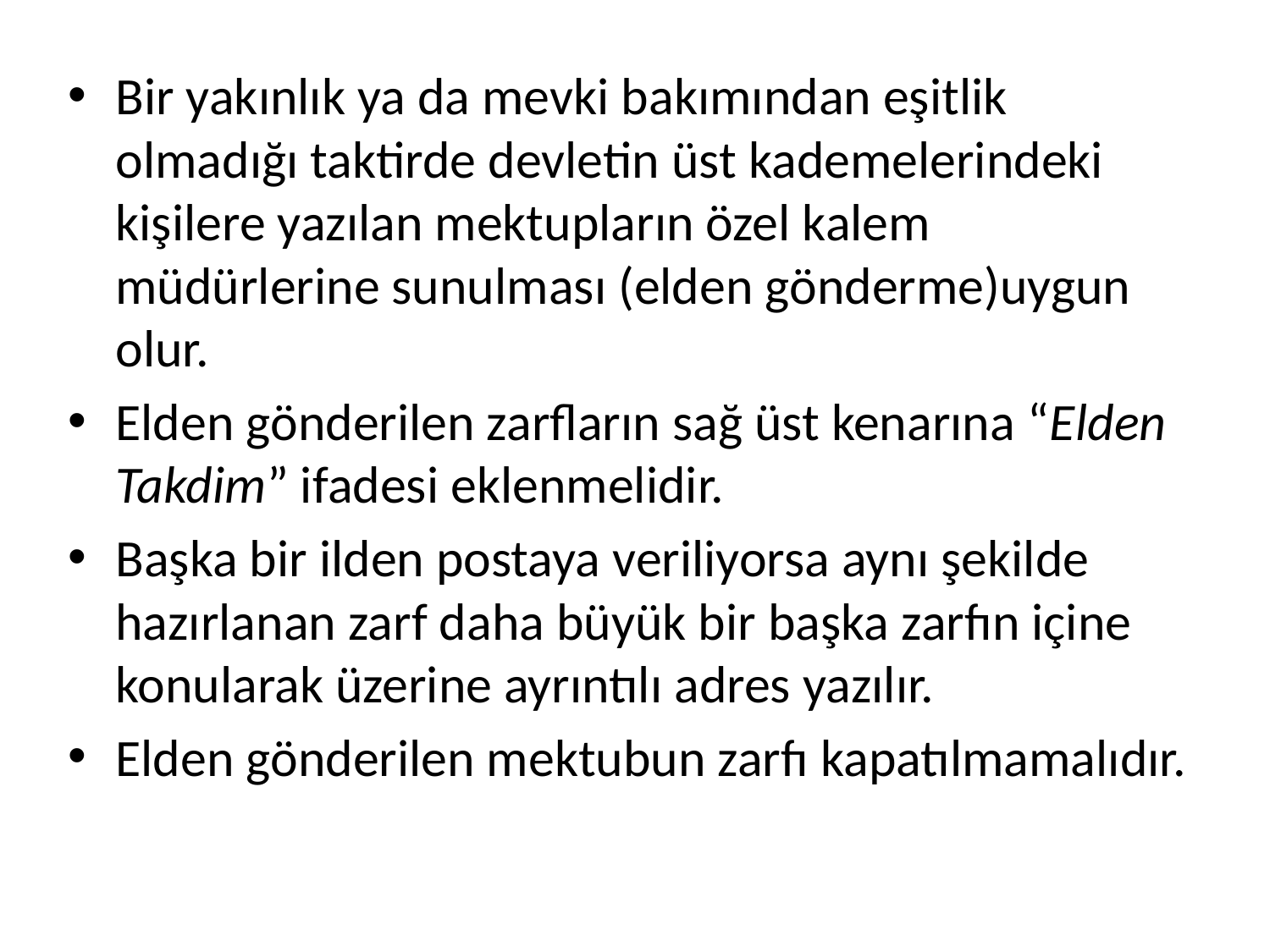

Bir yakınlık ya da mevki bakımından eşitlik olmadığı taktirde devletin üst kademelerindeki kişilere yazılan mektupların özel kalem müdürlerine sunulması (elden gönderme)uygun olur.
Elden gönderilen zarfların sağ üst kenarına “Elden Takdim” ifadesi eklenmelidir.
Başka bir ilden postaya veriliyorsa aynı şekilde hazırlanan zarf daha büyük bir başka zarfın içine konularak üzerine ayrıntılı adres yazılır.
Elden gönderilen mektubun zarfı kapatılmamalıdır.